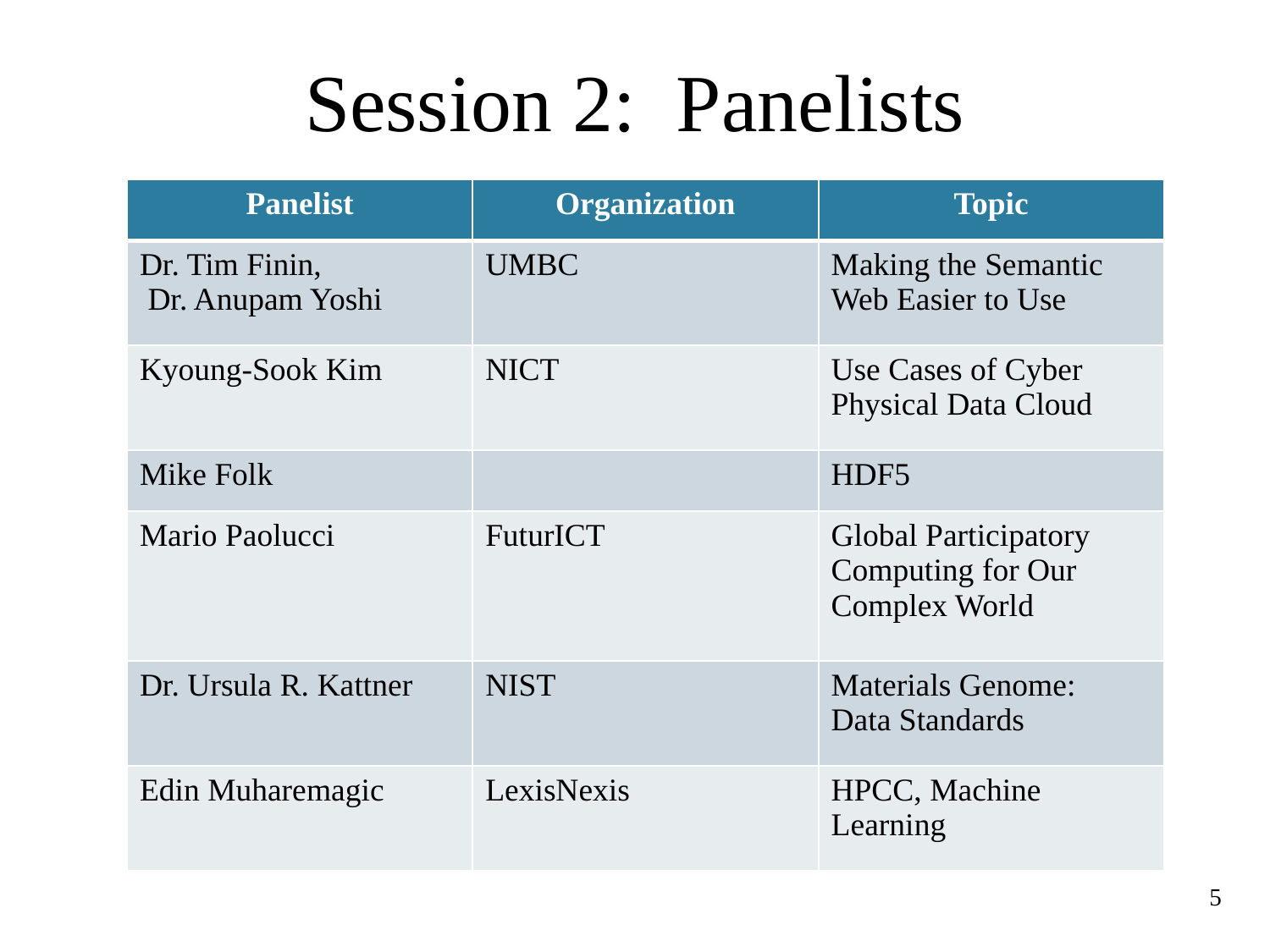

# Session 2:  Panelists
| Panelist | Organization | Topic |
| --- | --- | --- |
| Dr. Tim Finin, Dr. Anupam Yoshi | UMBC | Making the Semantic Web Easier to Use |
| Kyoung-Sook Kim | NICT | Use Cases of Cyber Physical Data Cloud |
| Mike Folk |  | HDF5 |
| Mario Paolucci | FuturICT | Global Participatory Computing for Our Complex World |
| Dr. Ursula R. Kattner | NIST | Materials Genome: Data Standards |
| Edin Muharemagic | LexisNexis | HPCC, Machine Learning |
5